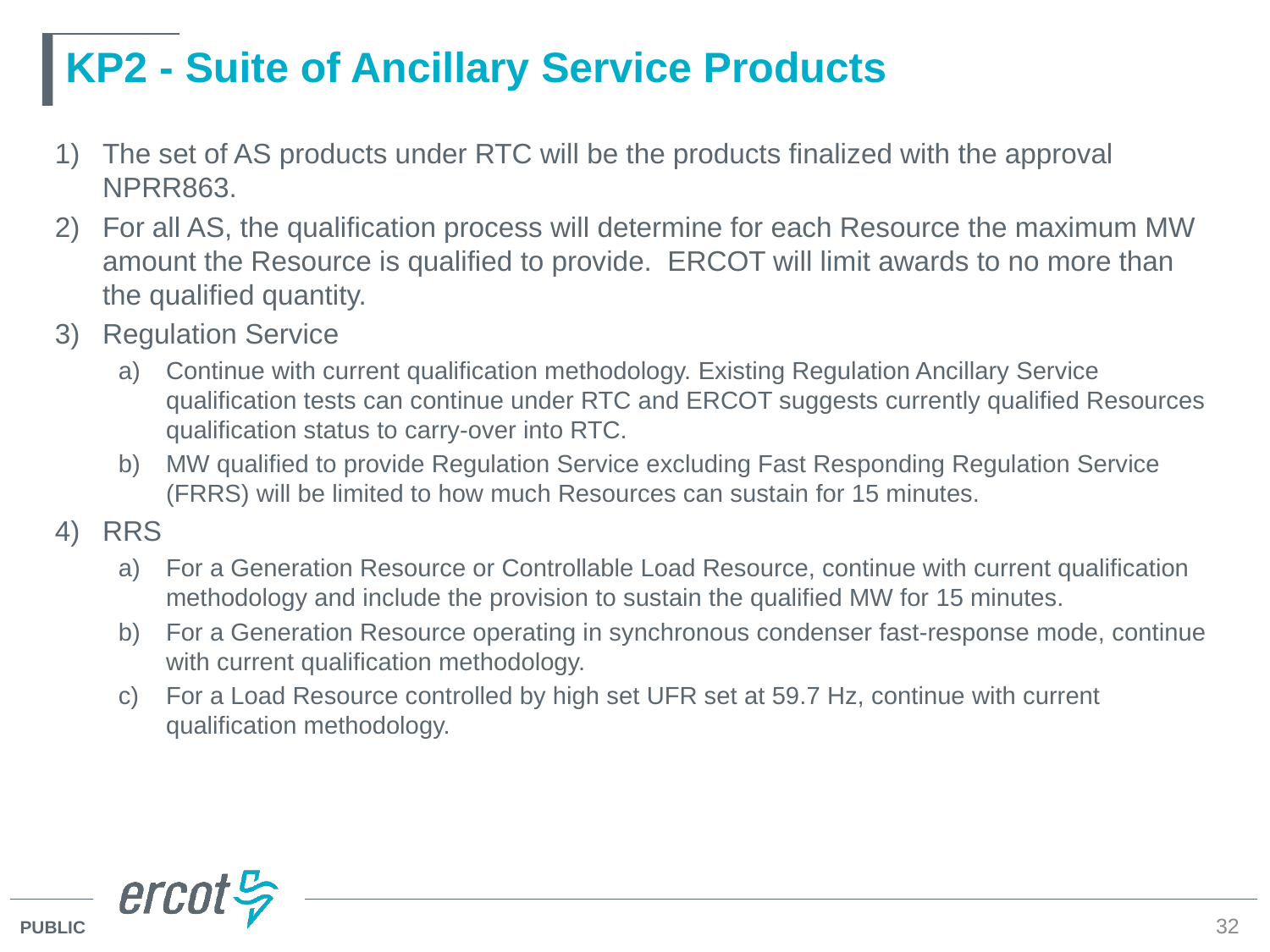

# KP2 - Suite of Ancillary Service Products
The set of AS products under RTC will be the products finalized with the approval NPRR863.
For all AS, the qualification process will determine for each Resource the maximum MW amount the Resource is qualified to provide.  ERCOT will limit awards to no more than the qualified quantity.
Regulation Service
Continue with current qualification methodology. Existing Regulation Ancillary Service qualification tests can continue under RTC and ERCOT suggests currently qualified Resources qualification status to carry-over into RTC.
MW qualified to provide Regulation Service excluding Fast Responding Regulation Service (FRRS) will be limited to how much Resources can sustain for 15 minutes.
RRS
For a Generation Resource or Controllable Load Resource, continue with current qualification methodology and include the provision to sustain the qualified MW for 15 minutes.
For a Generation Resource operating in synchronous condenser fast-response mode, continue with current qualification methodology.
For a Load Resource controlled by high set UFR set at 59.7 Hz, continue with current qualification methodology.

32